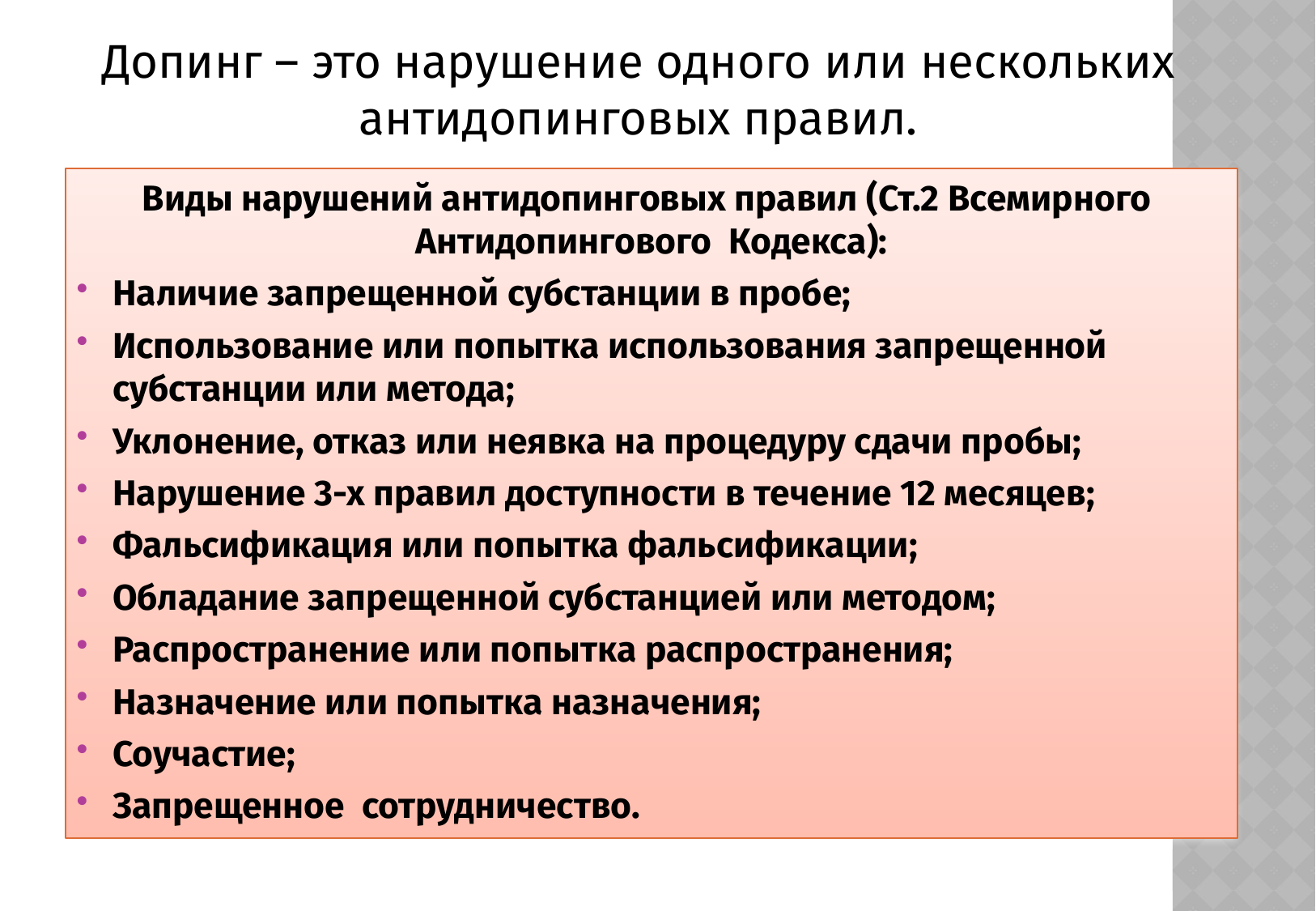

Допинг – это нарушение одного или нескольких антидопинговых правил.
Виды нарушений антидопинговых правил (Ст.2 Всемирного  Антидопингового  Кодекса):
Наличие запрещенной субстанции в пробе;
Использование или попытка использования запрещенной субстанции или метода;
Уклонение, отказ или неявка на процедуру сдачи пробы;
Нарушение 3-х правил доступности в течение 12 месяцев;
Фальсификация или попытка фальсификации;
Обладание запрещенной субстанцией или методом;
Распространение или попытка распространения;
Назначение или попытка назначения;
Соучастие;
Запрещенное  сотрудничество.